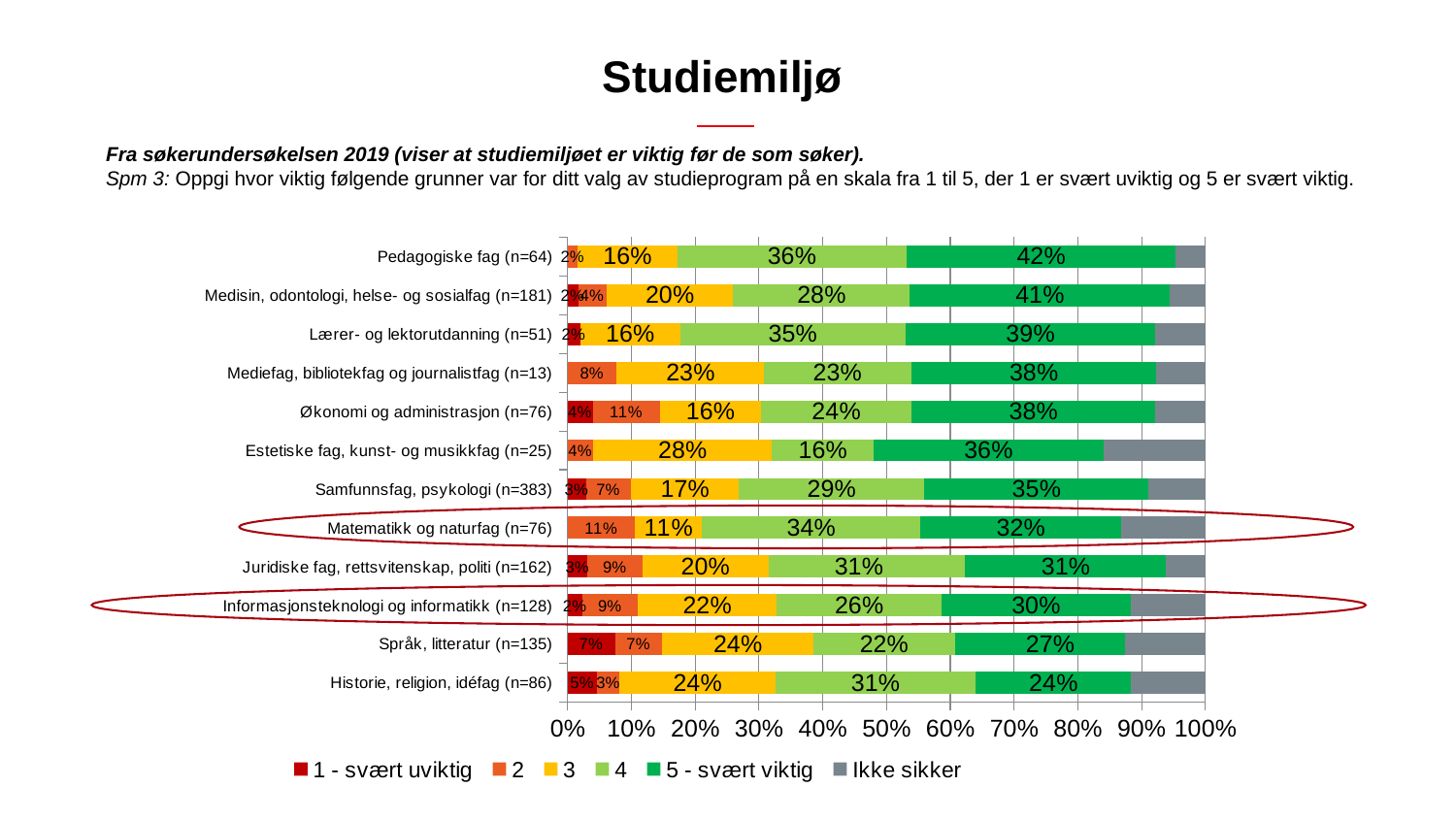

# Studiemiljø
Fra søkerundersøkelsen 2019 (viser at studiemiljøet er viktig før de som søker).
Spm 3: Oppgi hvor viktig følgende grunner var for ditt valg av studieprogram på en skala fra 1 til 5, der 1 er svært uviktig og 5 er svært viktig.

### Chart

| Category | 1 - svært uviktig | 2 | 3 | 4 | 5 - svært viktig | Ikke sikker |
|---|---|---|---|---|---|---|
| Pedagogiske fag (n=64) | None | 0.015625 | 0.15625 | 0.359375 | 0.421875 | 0.046875 |
| Medisin, odontologi, helse- og sosialfag (n=181) | 0.016574585635359115 | 0.0441988950276243 | 0.1988950276243094 | 0.27624309392265195 | 0.4088397790055249 | 0.055248618784530384 |
| Lærer- og lektorutdanning (n=51) | 0.0196078431372549 | None | 0.1568627450980392 | 0.35294117647058826 | 0.3921568627450981 | 0.0784313725490196 |
| Mediefag, bibliotekfag og journalistfag (n=13) | None | 0.07692307692307693 | 0.23076923076923075 | 0.23076923076923075 | 0.3846153846153847 | 0.07692307692307693 |
| Økonomi og administrasjon (n=76) | 0.039473684210526314 | 0.10526315789473684 | 0.15789473684210525 | 0.23684210526315788 | 0.3815789473684211 | 0.07894736842105263 |
| Estetiske fag, kunst- og musikkfag (n=25) | None | 0.04 | 0.28 | 0.16 | 0.36 | 0.16 |
| Samfunnsfag, psykologi (n=383) | 0.028720626631853787 | 0.07049608355091384 | 0.16971279373368145 | 0.2898172323759791 | 0.3524804177545692 | 0.0887728459530026 |
| Matematikk og naturfag (n=76) | None | 0.10526315789473684 | 0.10526315789473684 | 0.34210526315789475 | 0.3157894736842105 | 0.13157894736842105 |
| Juridiske fag, rettsvitenskap, politi (n=162) | 0.030864197530864196 | 0.08641975308641975 | 0.19753086419753085 | 0.30864197530864196 | 0.3148148148148148 | 0.06172839506172839 |
| Informasjonsteknologi og informatikk (n=128) | 0.0234375 | 0.0859375 | 0.21875 | 0.2578125 | 0.296875 | 0.1171875 |
| Språk, litteratur (n=135) | 0.07407407407407407 | 0.07407407407407407 | 0.23703703703703705 | 0.2222222222222222 | 0.26666666666666666 | 0.1259259259259259 |
| Historie, religion, idéfag (n=86) | 0.046511627906976744 | 0.03488372093023256 | 0.24418604651162787 | 0.313953488372093 | 0.24418604651162787 | 0.11627906976744186 |